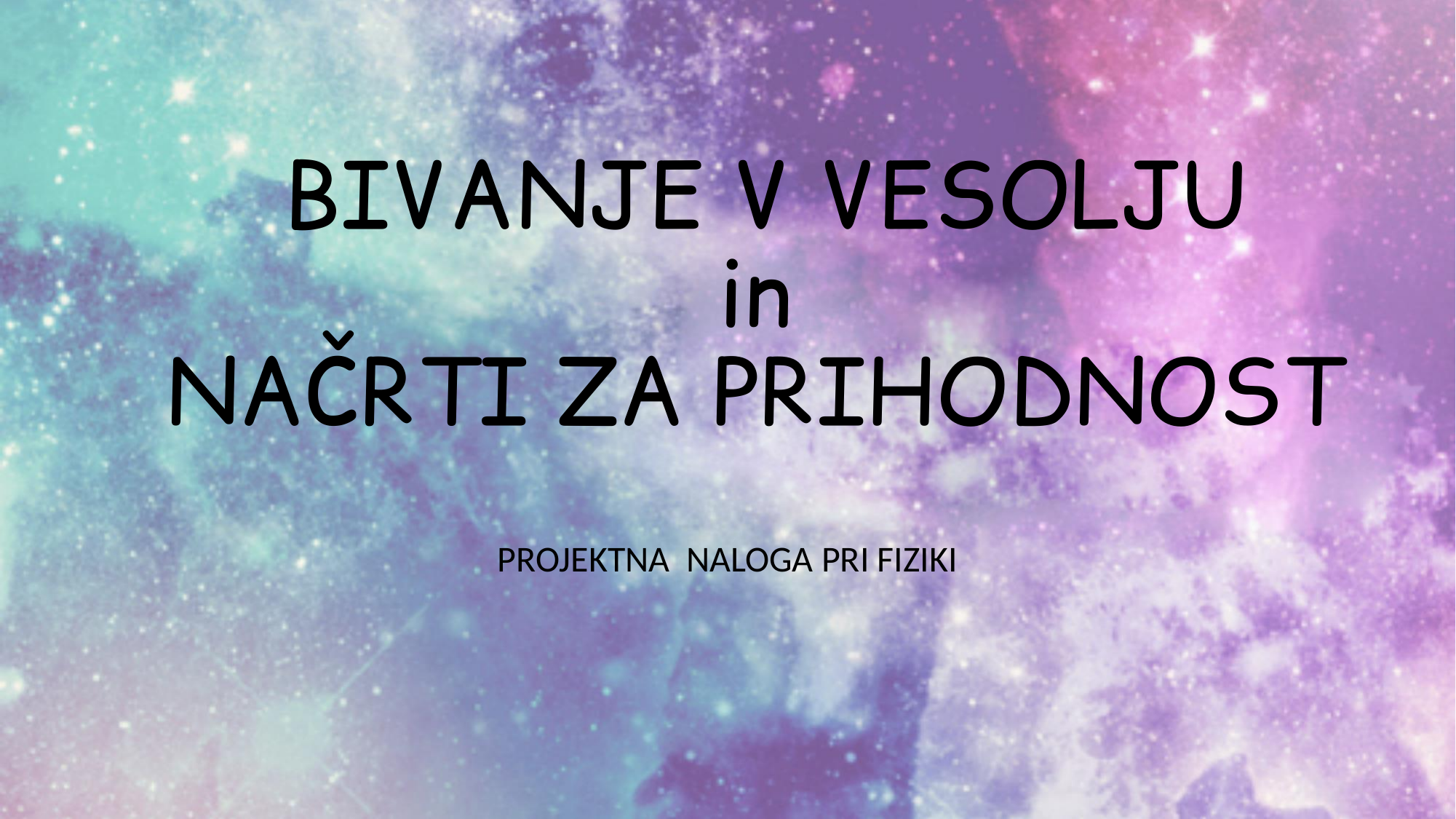

# BIVANJE V VESOLJU in NAČRTI ZA PRIHODNOST
PROJEKTNA  NALOGA PRI FIZIKI